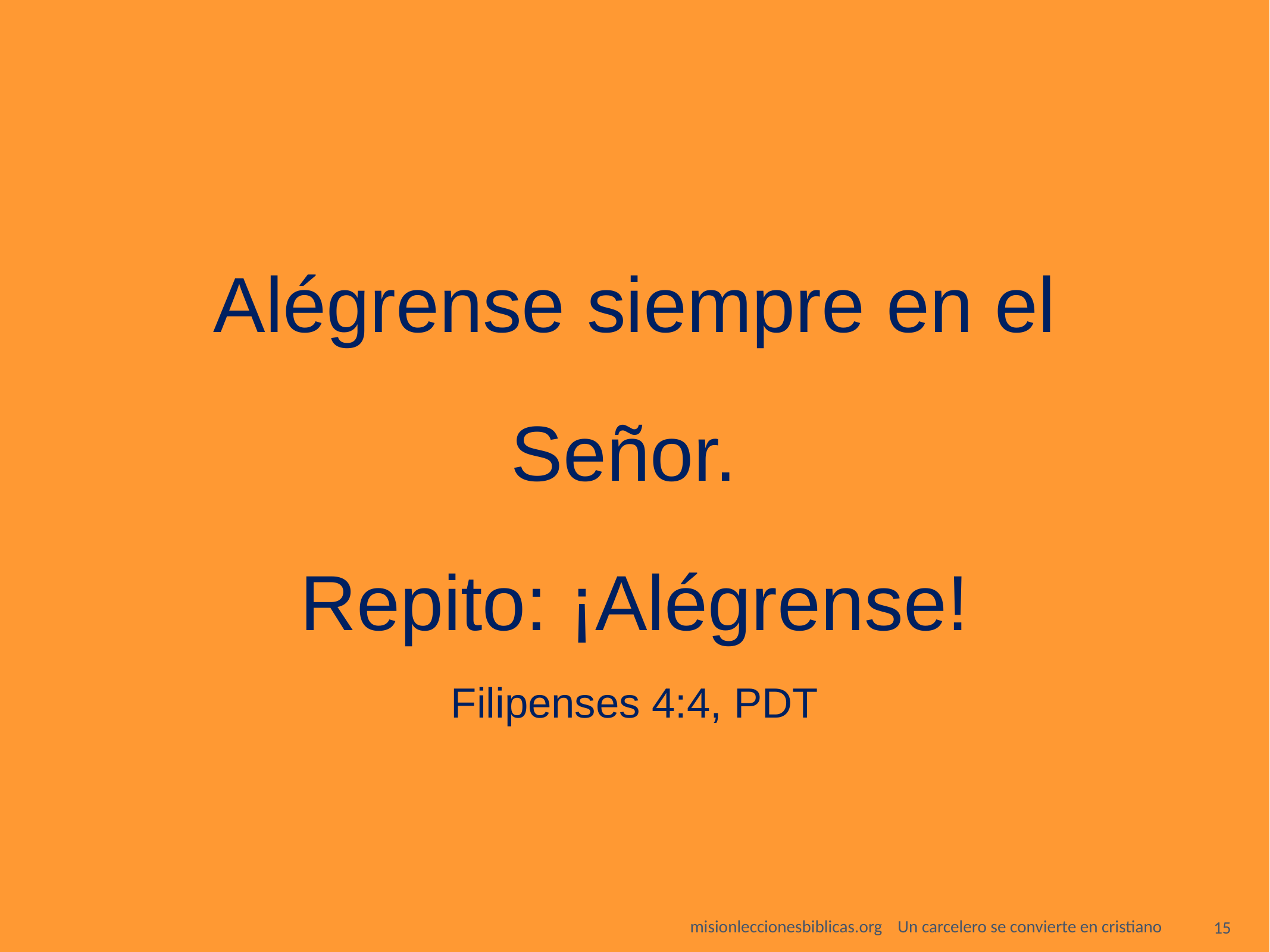

# Alégrense siempre en el Señor.
Repito: ¡Alégrense!
Filipenses 4:4, PDT
    misionleccionesbiblicas.org    Un carcelero se convierte en cristiano
15